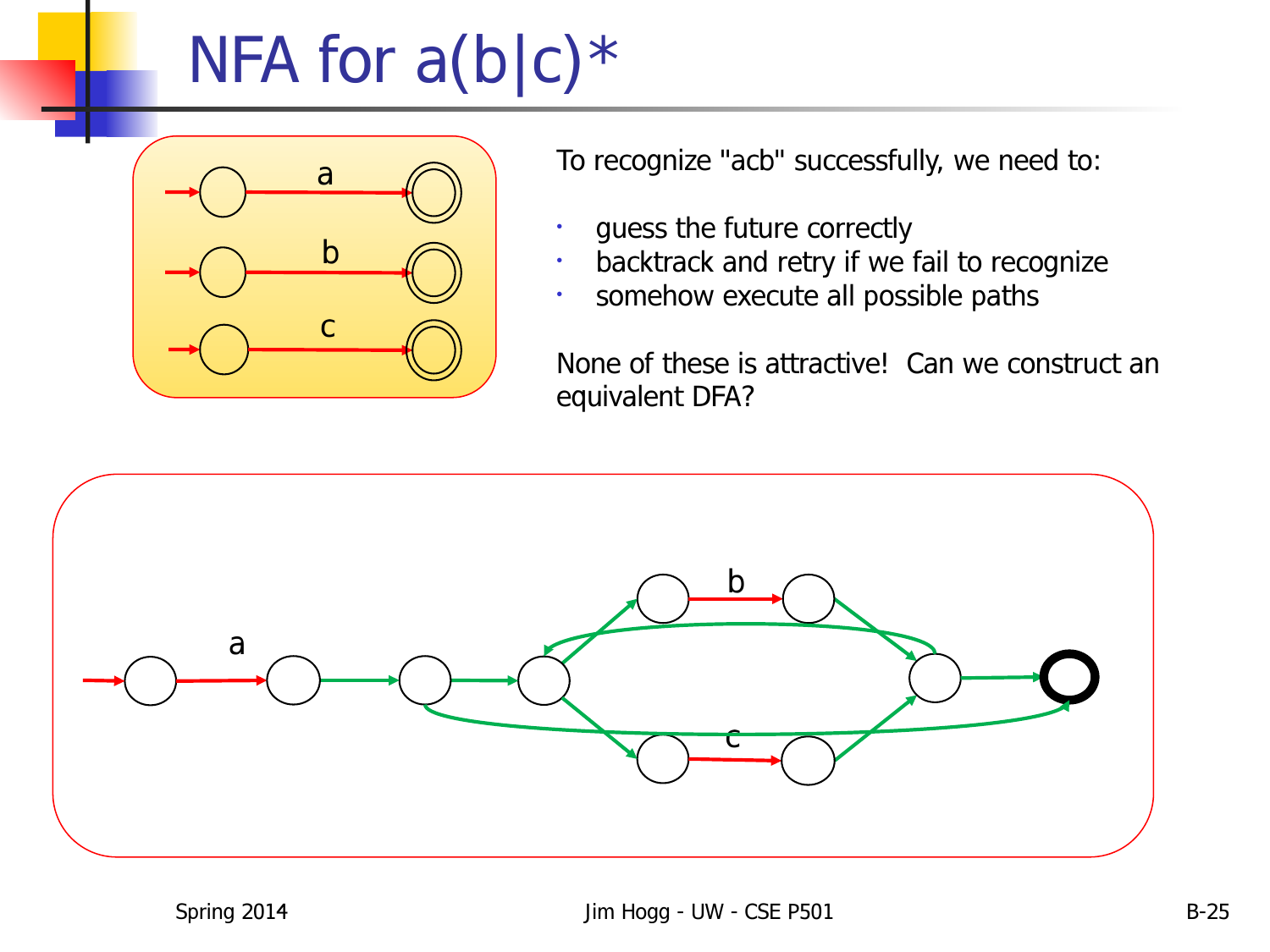

# NFA for a(b|c)*

To recognize "acb" successfully, we need to:

guess the future correctly
backtrack and retry if we fail to recognize
somehow execute all possible paths

None of these is attractive!  Can we construct an equivalent DFA?
a

b

c

b

a

c

Spring 2014
Jim Hogg - UW - CSE P501
B-25